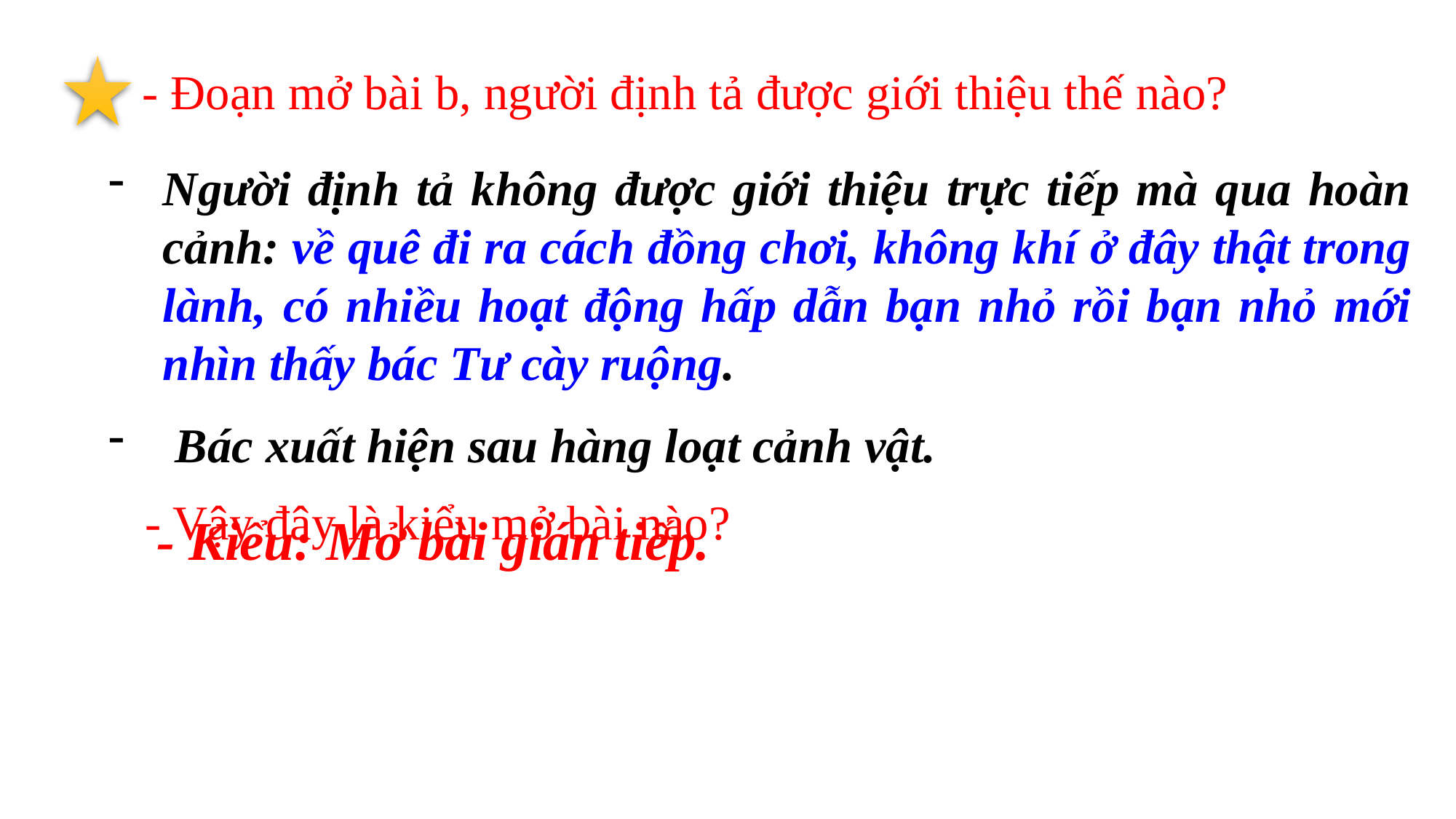

- Đoạn mở bài b, người định tả được giới thiệu thế nào?
Người định tả không được giới thiệu trực tiếp mà qua hoàn cảnh: về quê đi ra cách đồng chơi, không khí ở đây thật trong lành, có nhiều hoạt động hấp dẫn bạn nhỏ rồi bạn nhỏ mới nhìn thấy bác Tư cày ruộng.
 Bác xuất hiện sau hàng loạt cảnh vật.
- Vậy đây là kiểu mở bài nào?
- Kiểu: Mở bài gián tiếp.